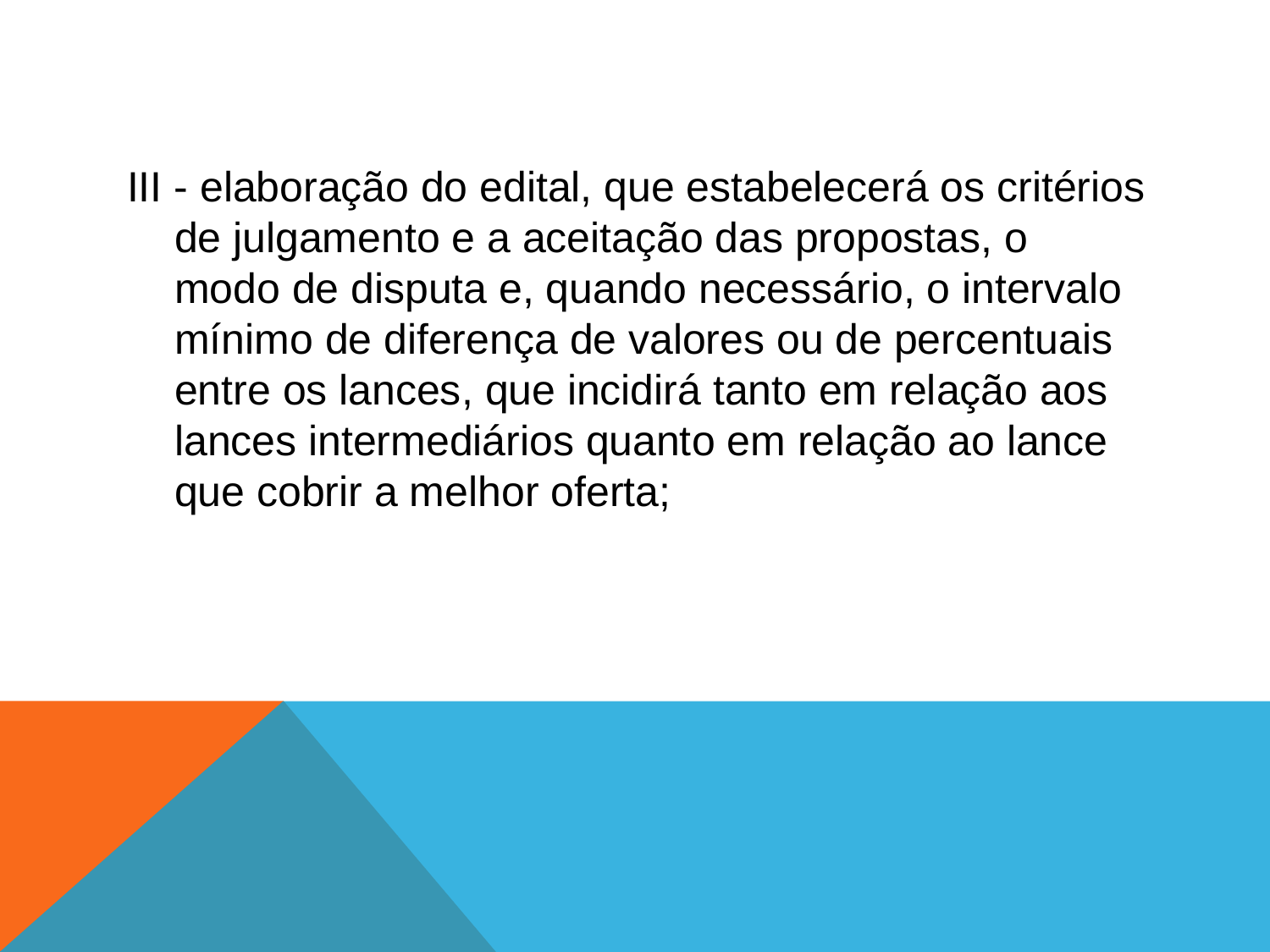

#
III - elaboração do edital, que estabelecerá os critérios de julgamento e a aceitação das propostas, o modo de disputa e, quando necessário, o intervalo mínimo de diferença de valores ou de percentuais entre os lances, que incidirá tanto em relação aos lances intermediários quanto em relação ao lance que cobrir a melhor oferta;